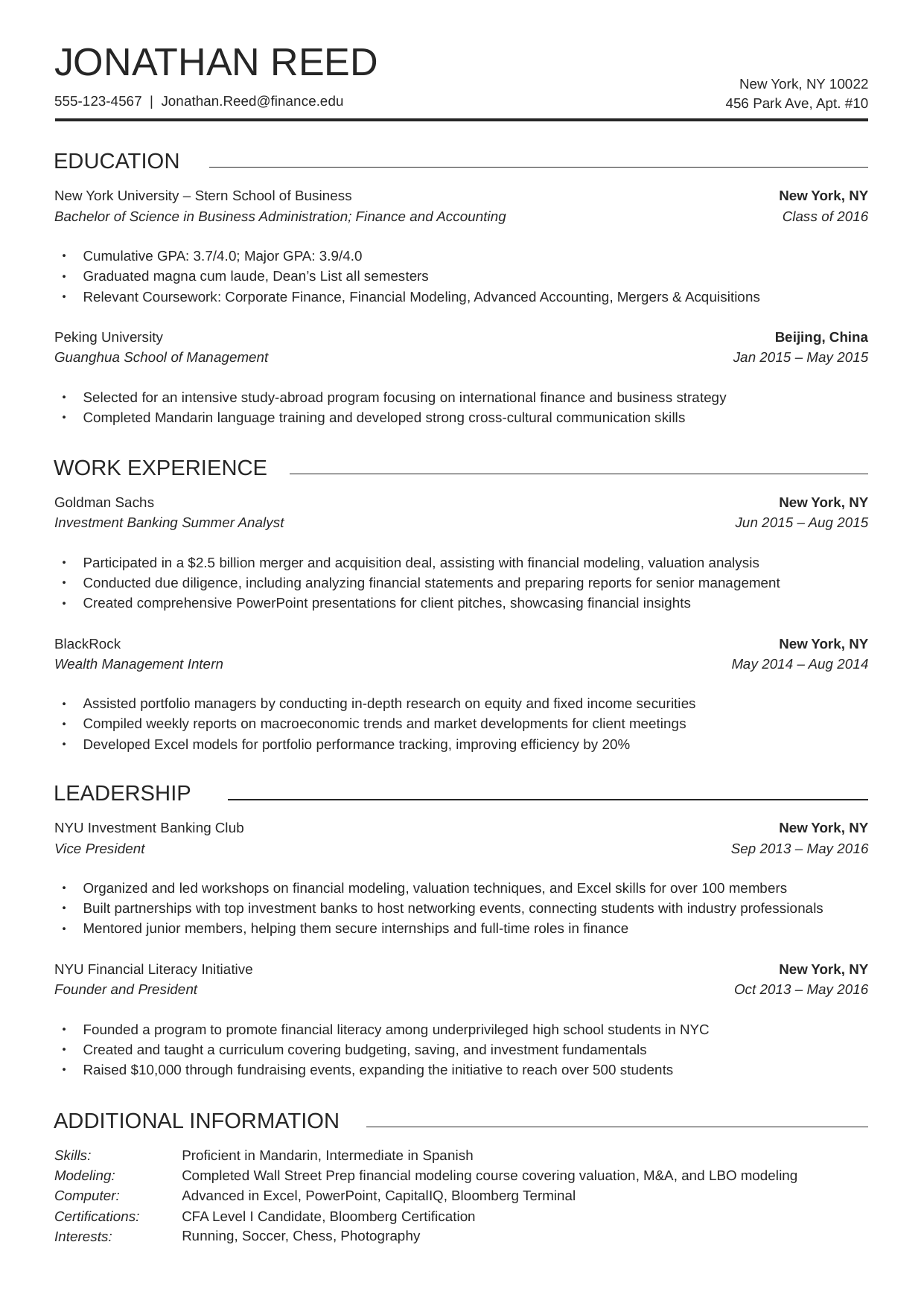

JONATHAN REED
New York, NY 10022
456 Park Ave, Apt. #10
555-123-4567  |  Jonathan.Reed@finance.edu
EDUCATION
New York, NY
Class of 2016
New York University – Stern School of Business
Bachelor of Science in Business Administration; Finance and Accounting
Cumulative GPA: 3.7/4.0; Major GPA: 3.9/4.0
•
Graduated magna cum laude, Dean’s List all semesters
•
Relevant Coursework: Corporate Finance, Financial Modeling, Advanced Accounting, Mergers & Acquisitions
•
Beijing, China
Jan 2015 – May 2015
Peking University
Guanghua School of Management
Selected for an intensive study-abroad program focusing on international finance and business strategy
•
Completed Mandarin language training and developed strong cross-cultural communication skills
•
WORK EXPERIENCE
 New York, NY
 Jun 2015 – Aug 2015
Goldman Sachs
Investment Banking Summer Analyst
Participated in a $2.5 billion merger and acquisition deal, assisting with financial modeling, valuation analysis
•
Conducted due diligence, including analyzing financial statements and preparing reports for senior management
•
Created comprehensive PowerPoint presentations for client pitches, showcasing financial insights
•
New York, NY
May 2014 – Aug 2014
BlackRock
Wealth Management Intern
Assisted portfolio managers by conducting in-depth research on equity and fixed income securities
•
Compiled weekly reports on macroeconomic trends and market developments for client meetings
•
Developed Excel models for portfolio performance tracking, improving efficiency by 20%
•
LEADERSHIP
 New York, NY
Sep 2013 – May 2016
NYU Investment Banking Club
Vice President
Organized and led workshops on financial modeling, valuation techniques, and Excel skills for over 100 members
•
Built partnerships with top investment banks to host networking events, connecting students with industry professionals
•
Mentored junior members, helping them secure internships and full-time roles in finance
•
New York, NY
Oct 2013 – May 2016
NYU Financial Literacy Initiative
Founder and President
Founded a program to promote financial literacy among underprivileged high school students in NYC
•
Created and taught a curriculum covering budgeting, saving, and investment fundamentals
•
Raised $10,000 through fundraising events, expanding the initiative to reach over 500 students
•
ADDITIONAL INFORMATION
Proficient in Mandarin, Intermediate in Spanish
Skills:
Completed Wall Street Prep financial modeling course covering valuation, M&A, and LBO modeling
Modeling:
Advanced in Excel, PowerPoint, CapitalIQ, Bloomberg Terminal
Computer:
CFA Level I Candidate, Bloomberg Certification
Certifications:
Running, Soccer, Chess, Photography
Interests: